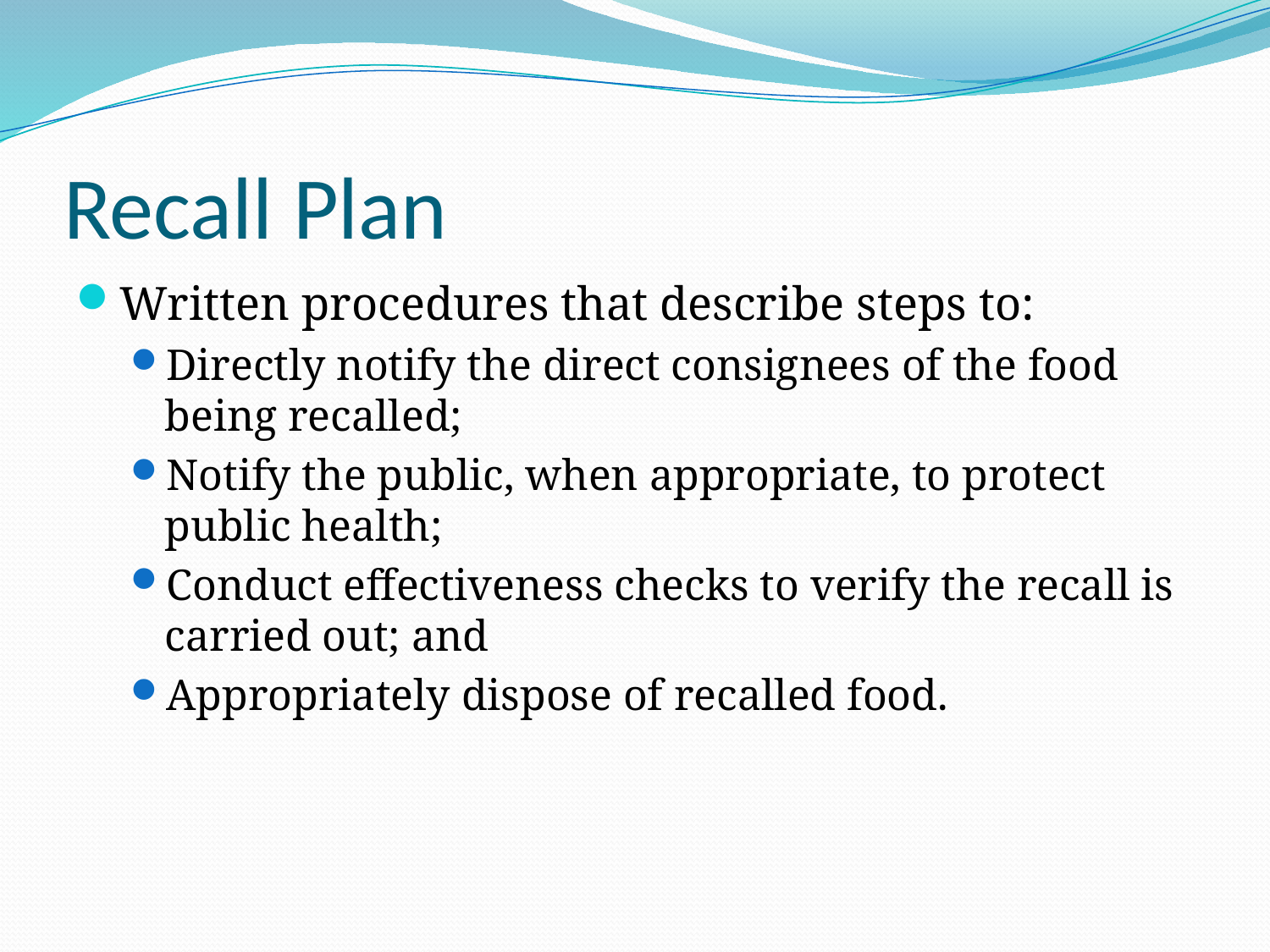

# Recall Plan
Written procedures that describe steps to:
Directly notify the direct consignees of the food being recalled;
Notify the public, when appropriate, to protect public health;
Conduct effectiveness checks to verify the recall is carried out; and
Appropriately dispose of recalled food.